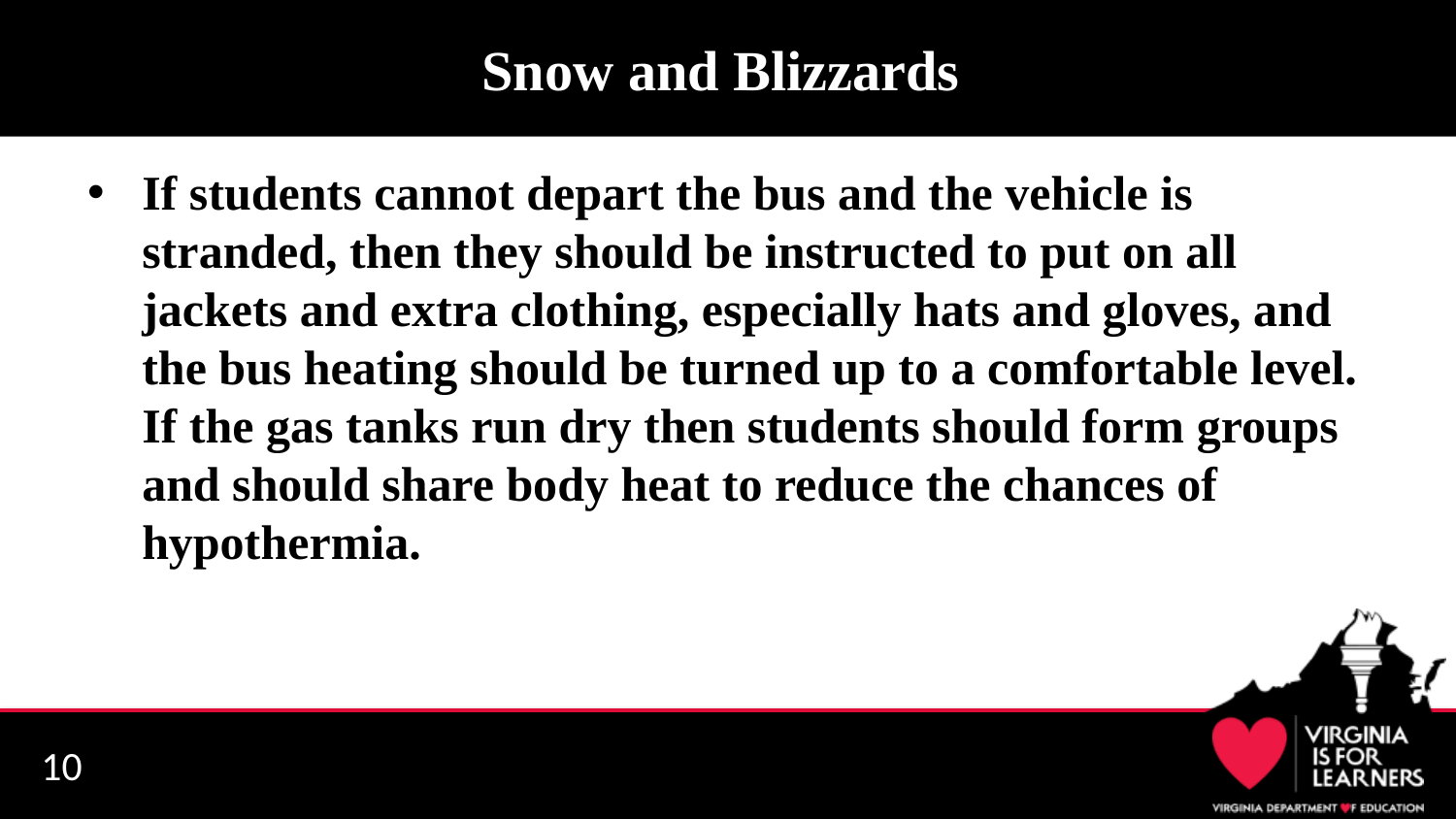

# Snow and Blizzards
If students cannot depart the bus and the vehicle is stranded, then they should be instructed to put on all jackets and extra clothing, especially hats and gloves, and the bus heating should be turned up to a comfortable level. If the gas tanks run dry then students should form groups and should share body heat to reduce the chances of hypothermia.